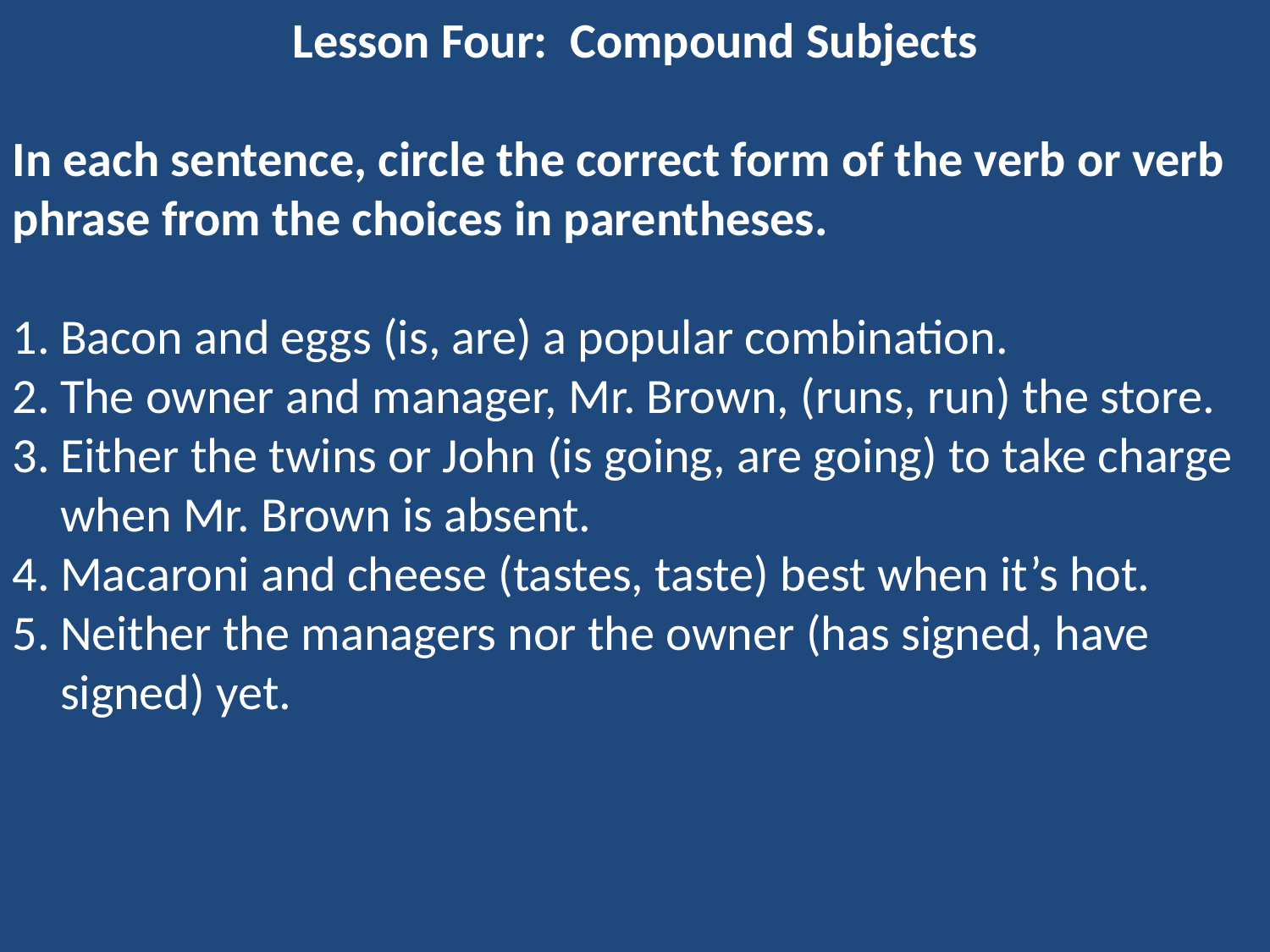

Lesson Four:  Compound Subjects

In each sentence, circle the correct form of the verb or verb phrase from the choices in parentheses.

Bacon and eggs (is, are) a popular combination.
The owner and manager, Mr. Brown, (runs, run) the store.
Either the twins or John (is going, are going) to take charge when Mr. Brown is absent.
Macaroni and cheese (tastes, taste) best when it’s hot.
Neither the managers nor the owner (has signed, have signed) yet.